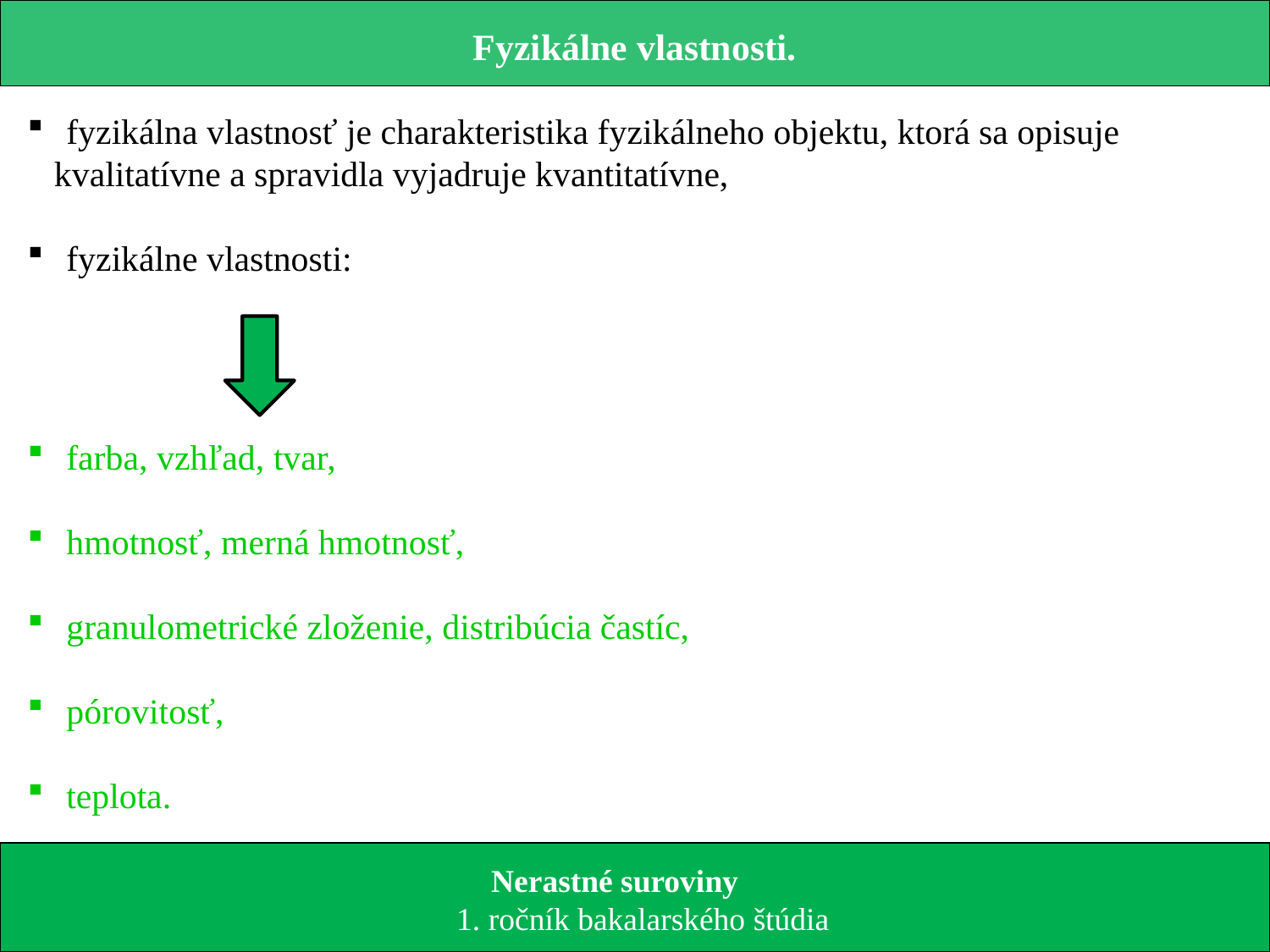

Fyzikálne vlastnosti.

 fyzikálna vlastnosť je charakteristika fyzikálneho objektu, ktorá sa opisuje
   kvalitatívne a spravidla vyjadruje kvantitatívne,

 fyzikálne vlastnosti:

 farba, vzhľad, tvar,

 hmotnosť, merná hmotnosť,

 granulometrické zloženie, distribúcia častíc,

 pórovitosť,

 teplota.

  Nerastné suroviny
  1. ročník bakalarského štúdia